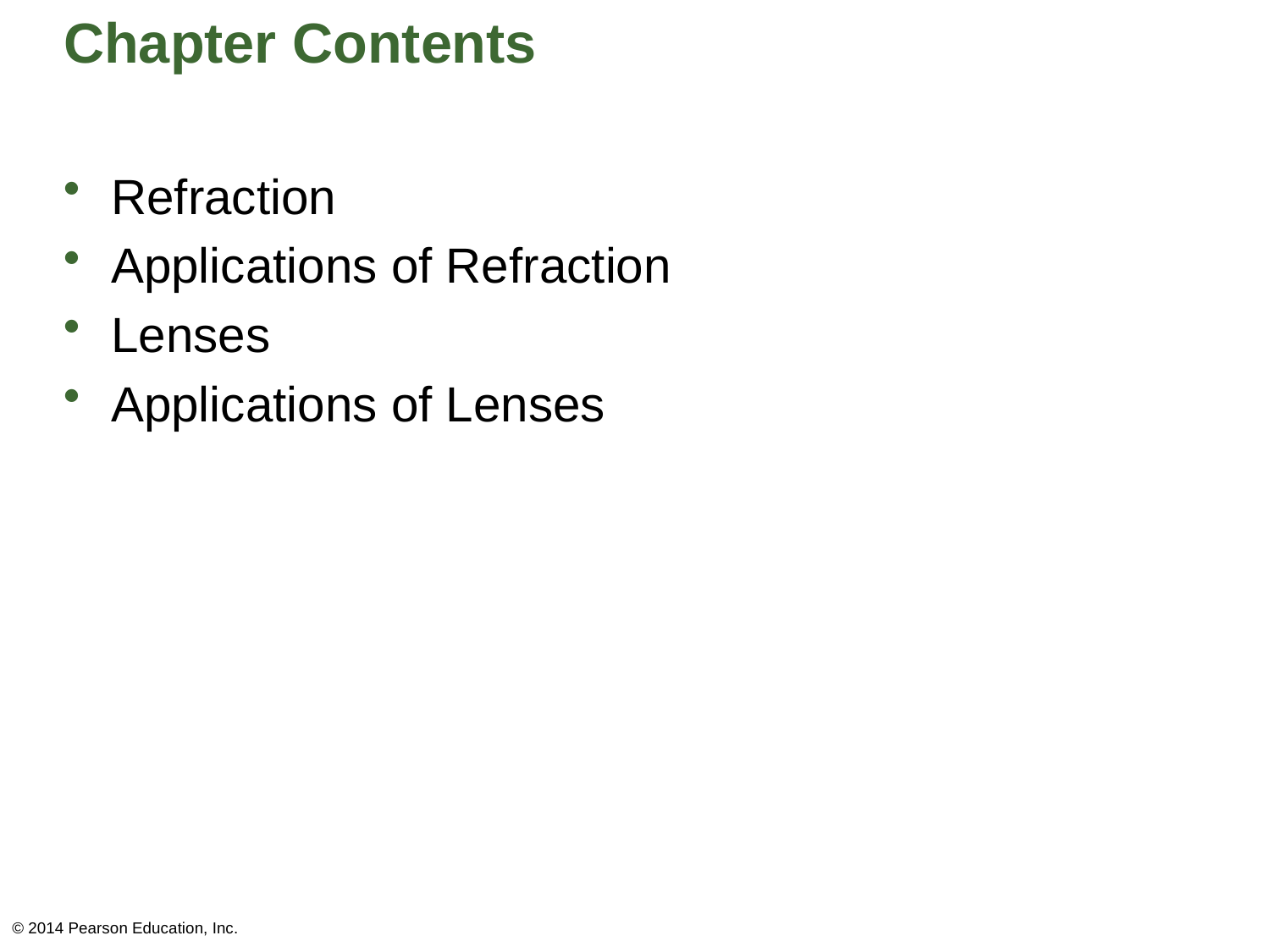

# Chapter Contents
Refraction
Applications of Refraction
Lenses
Applications of Lenses
© 2014 Pearson Education, Inc.